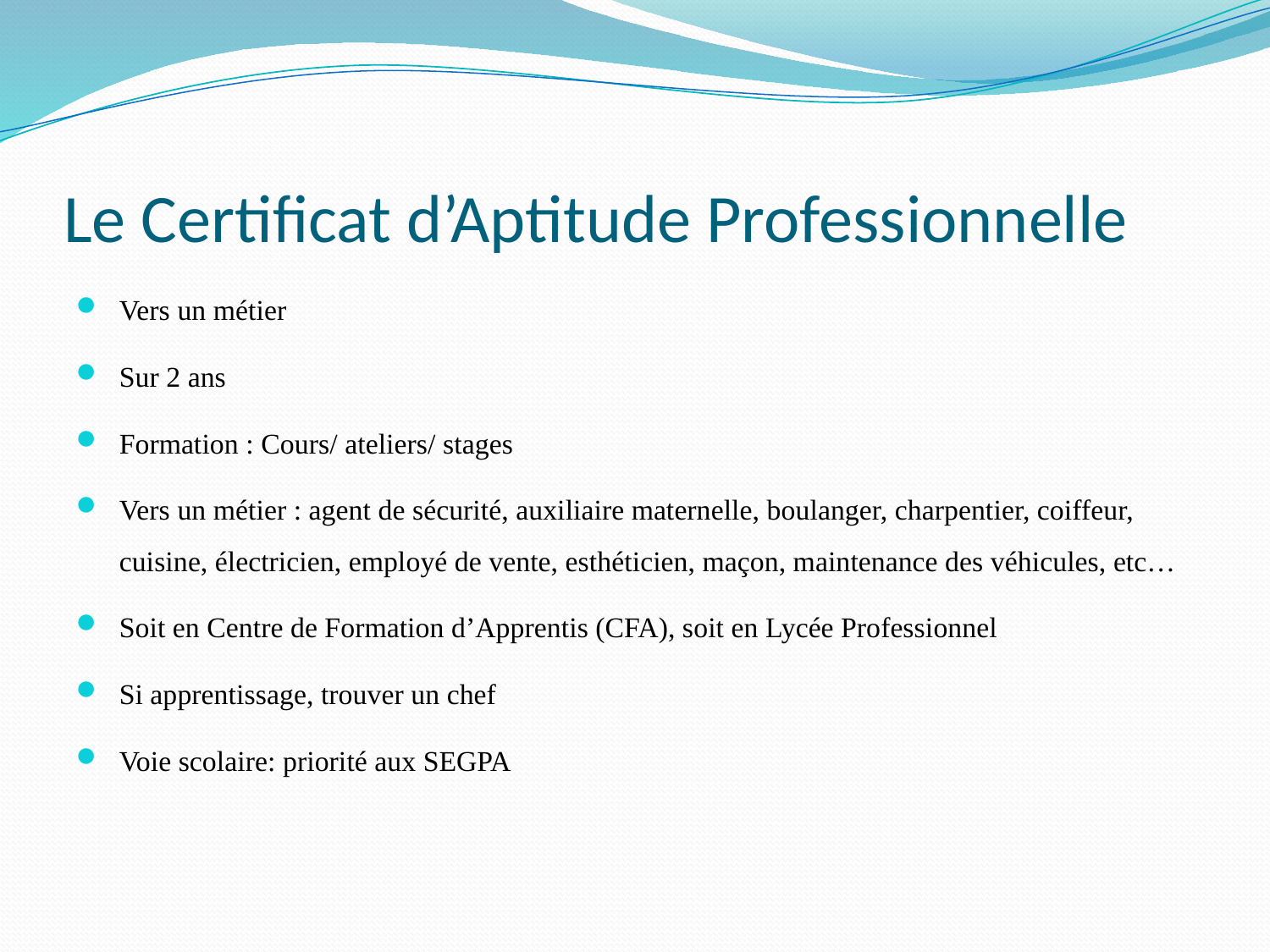

# Le Certificat d’Aptitude Professionnelle
Vers un métier
Sur 2 ans
Formation : Cours/ ateliers/ stages
Vers un métier : agent de sécurité, auxiliaire maternelle, boulanger, charpentier, coiffeur, cuisine, électricien, employé de vente, esthéticien, maçon, maintenance des véhicules, etc…
Soit en Centre de Formation d’Apprentis (CFA), soit en Lycée Professionnel
Si apprentissage, trouver un chef
Voie scolaire: priorité aux SEGPA